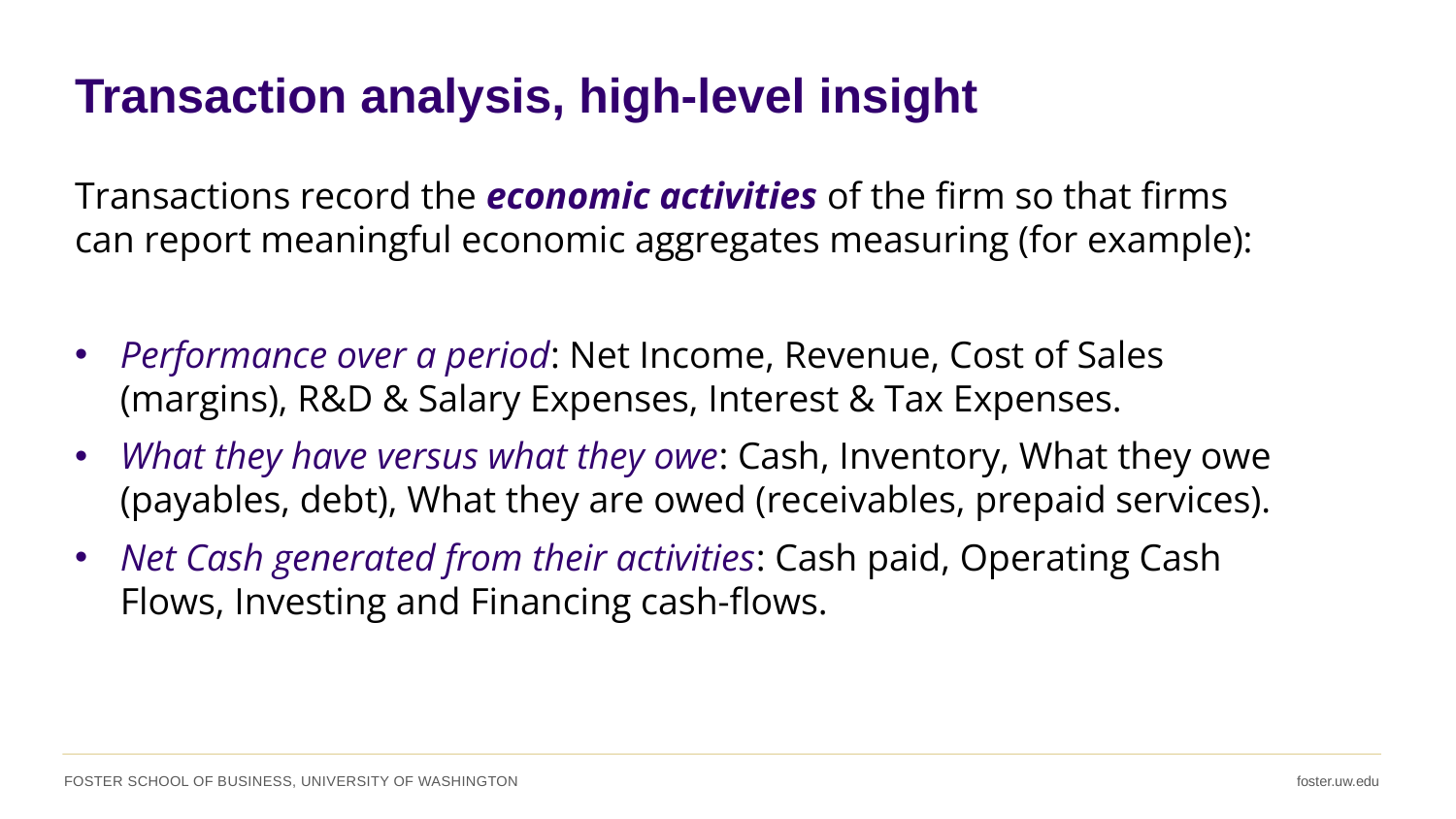

# Transaction analysis, high-level insight
Transactions record the economic activities of the firm so that firms can report meaningful economic aggregates measuring (for example):

Performance over a period: Net Income, Revenue, Cost of Sales (margins), R&D & Salary Expenses, Interest & Tax Expenses.
What they have versus what they owe: Cash, Inventory, What they owe (payables, debt), What they are owed (receivables, prepaid services).
Net Cash generated from their activities: Cash paid, Operating Cash Flows, Investing and Financing cash-flows.